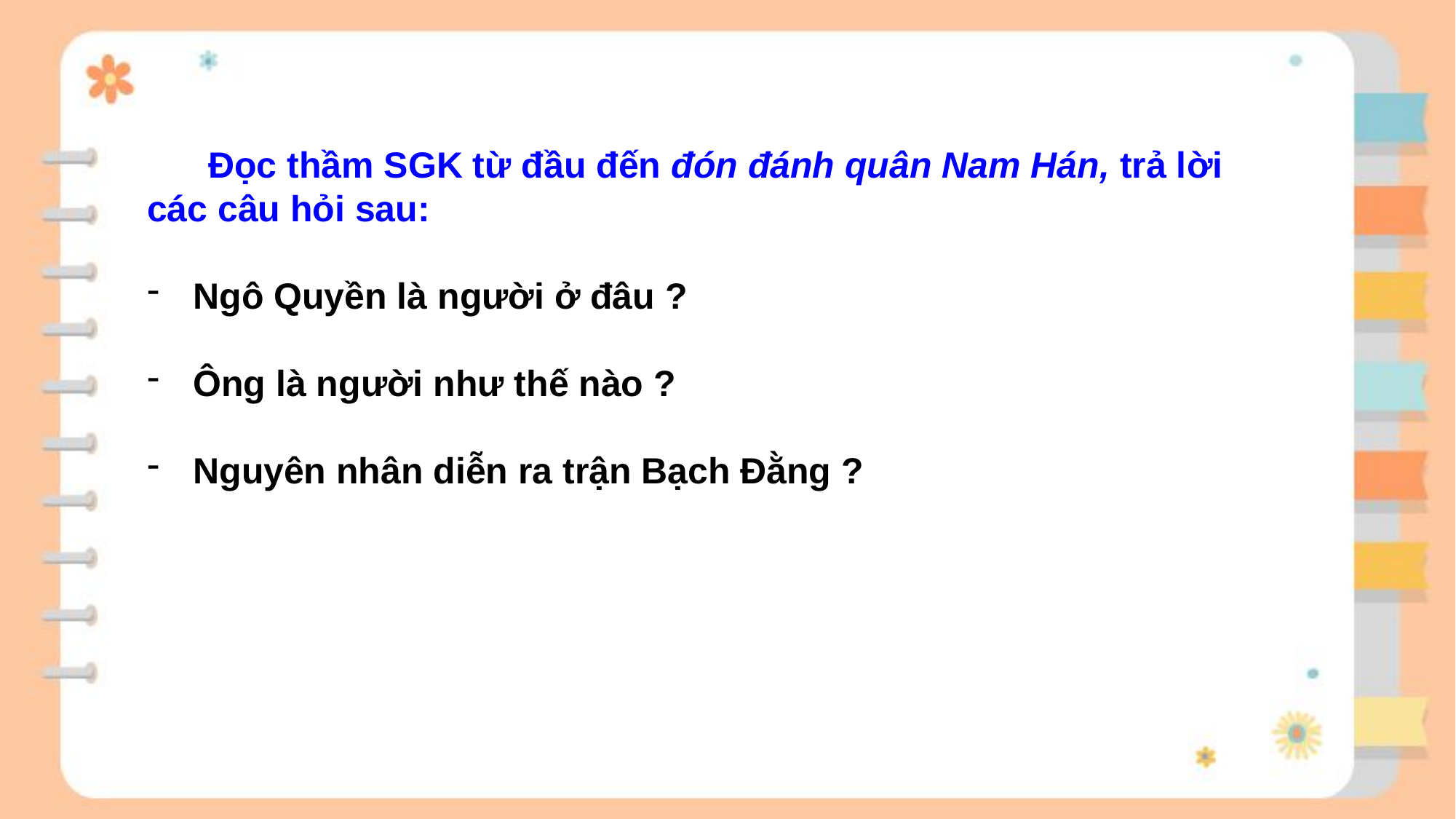

Đọc thầm SGK từ đầu đến đón đánh quân Nam Hán, trả lời các câu hỏi sau:

  Ngô Quyền là người ở đâu ?

  Ông là người như thế nào ?

  Nguyên nhân diễn ra trận Bạch Đằng ?